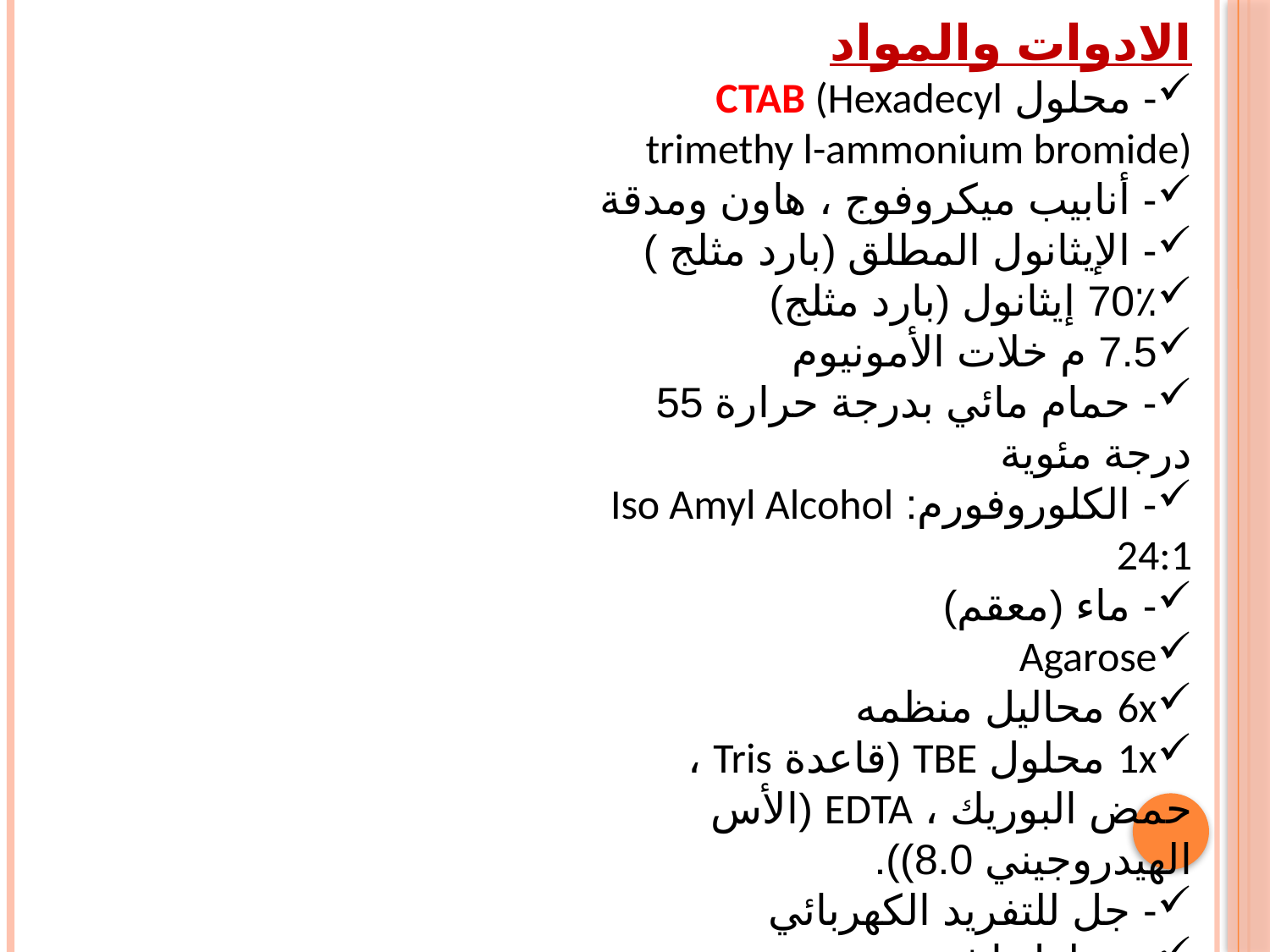

الادوات والمواد
- محلول CTAB (Hexadecyl trimethy l-ammonium bromide)
- أنابيب ميكروفوج ، هاون ومدقة
- الإيثانول المطلق (بارد مثلج )
70٪ إيثانول (بارد مثلج)
7.5 م خلات الأمونيوم
- حمام مائي بدرجة حرارة 55 درجة مئوية
- الكلوروفورم: Iso Amyl Alcohol 24:1
- ماء (معقم)
Agarose
6x محاليل منظمه
1x محلول TBE (قاعدة Tris ، حمض البوريك ، EDTA (الأس الهيدروجيني 8.0)).
- جل للتفريد الكهربائي
- محلول إيثيديوم بروميد